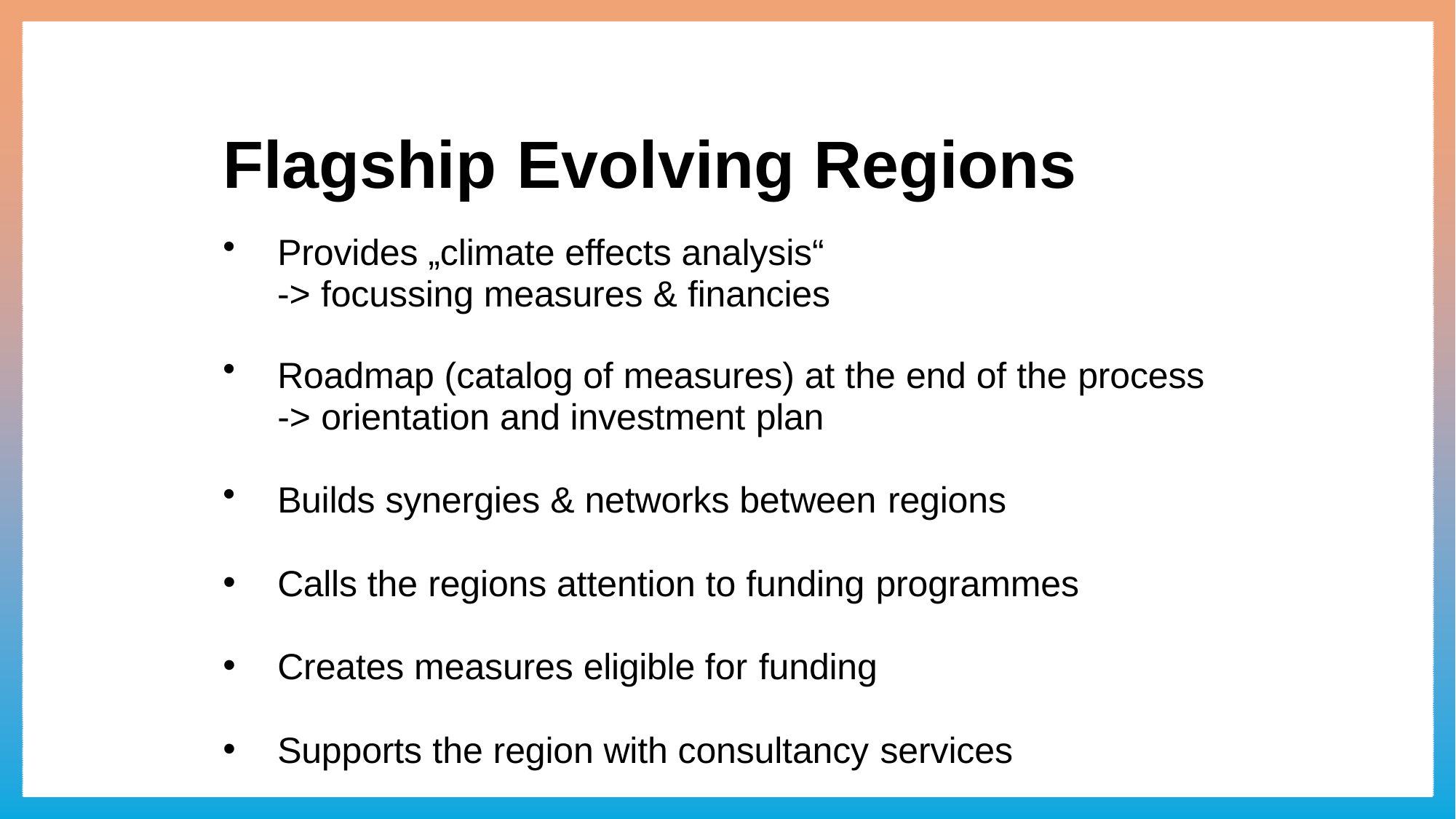

# Flagship	Evolving Regions
Provides „climate effects analysis“
-> focussing measures & financies

Roadmap (catalog of measures) at the end of the process
-> orientation and investment plan

Builds synergies & networks between regions

Calls the regions attention to funding programmes

Creates measures eligible for funding

Supports the region with consultancy services